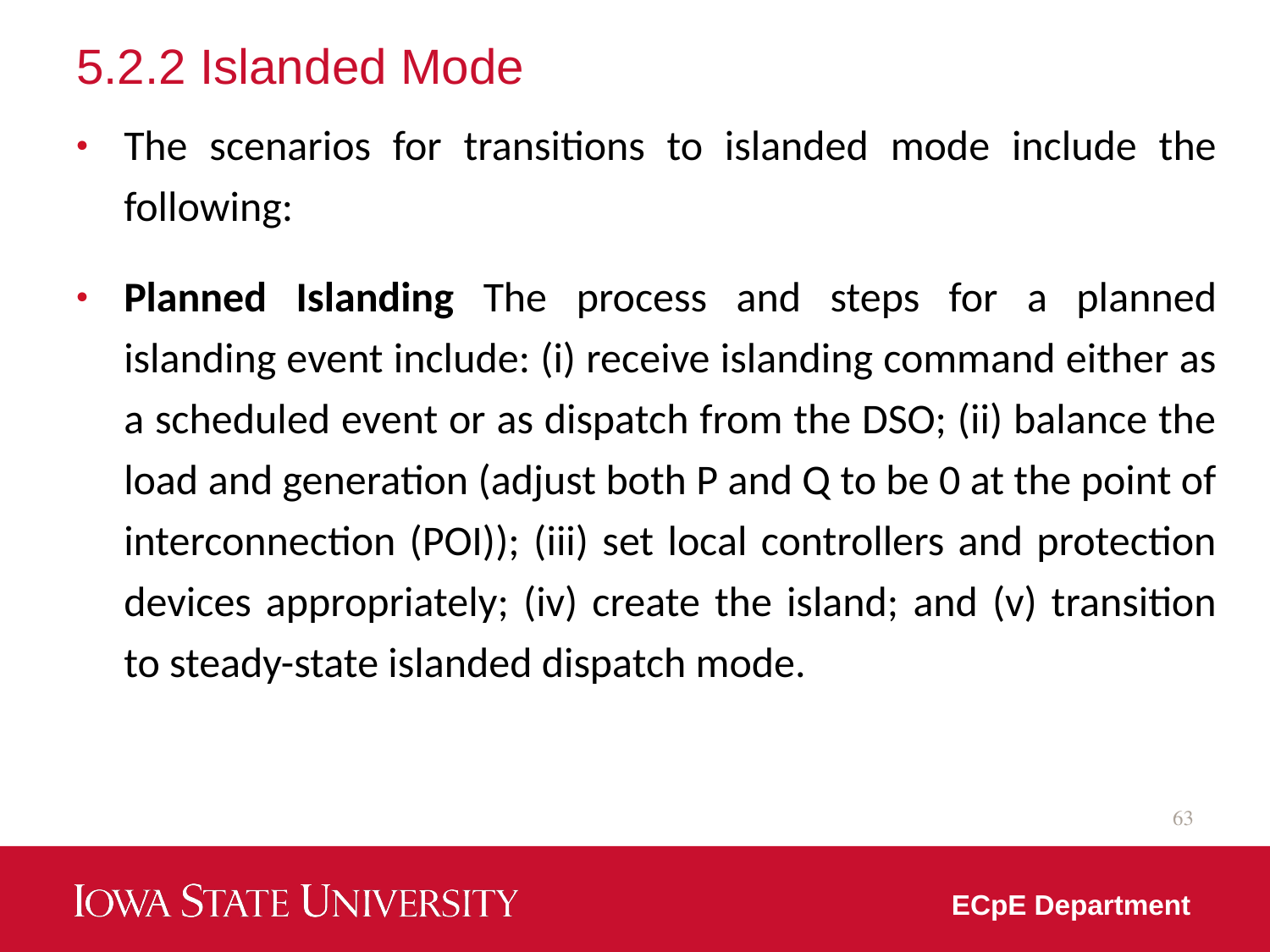

# 5.2.2 Islanded Mode
The scenarios for transitions to islanded mode include the following:
Planned Islanding The process and steps for a planned islanding event include: (i) receive islanding command either as a scheduled event or as dispatch from the DSO; (ii) balance the load and generation (adjust both P and Q to be 0 at the point of interconnection (POI)); (iii) set local controllers and protection devices appropriately; (iv) create the island; and (v) transition to steady-state islanded dispatch mode.
63
ECpE Department